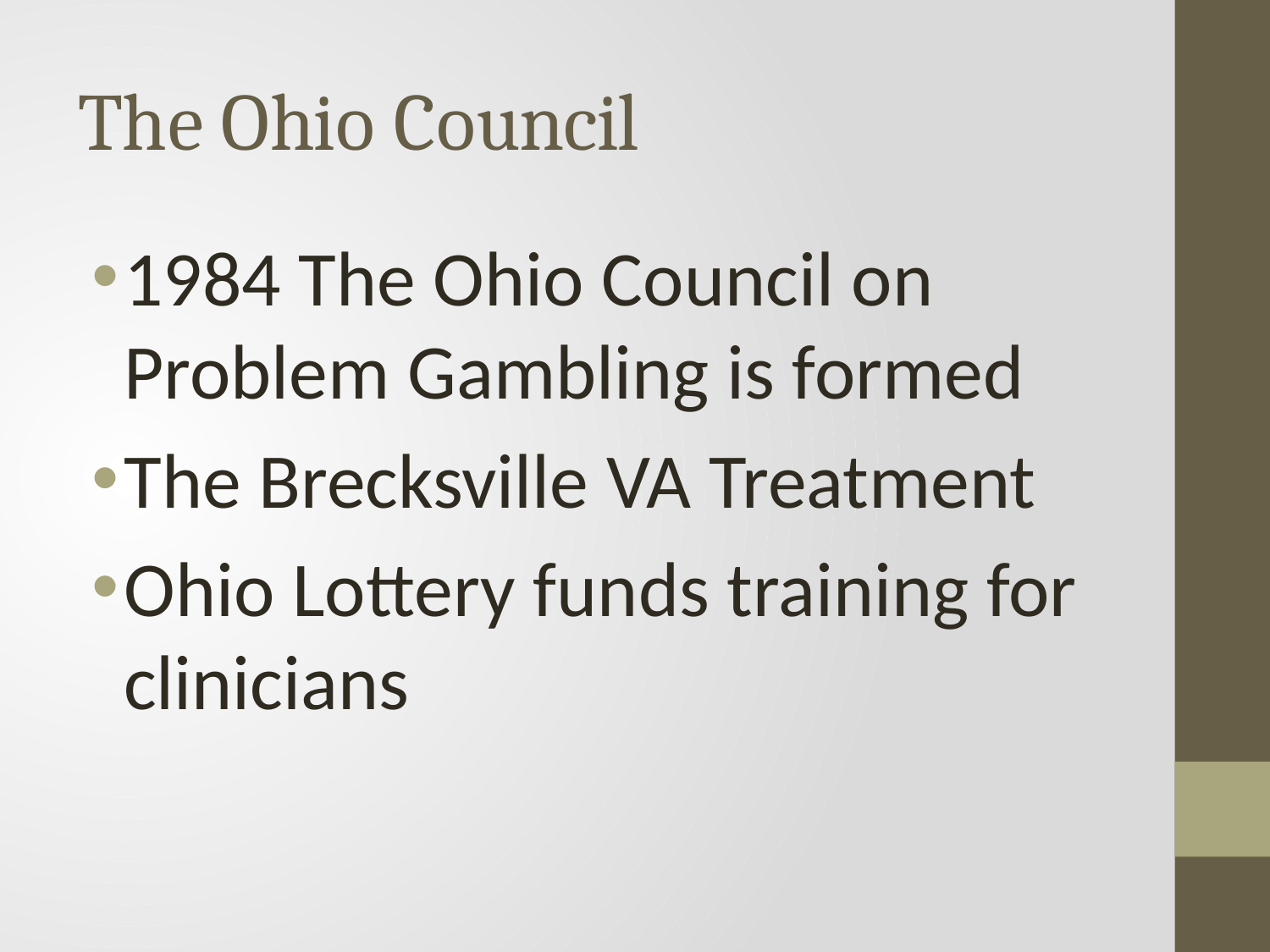

# The Ohio Council
1984 The Ohio Council on Problem Gambling is formed
The Brecksville VA Treatment
Ohio Lottery funds training for clinicians